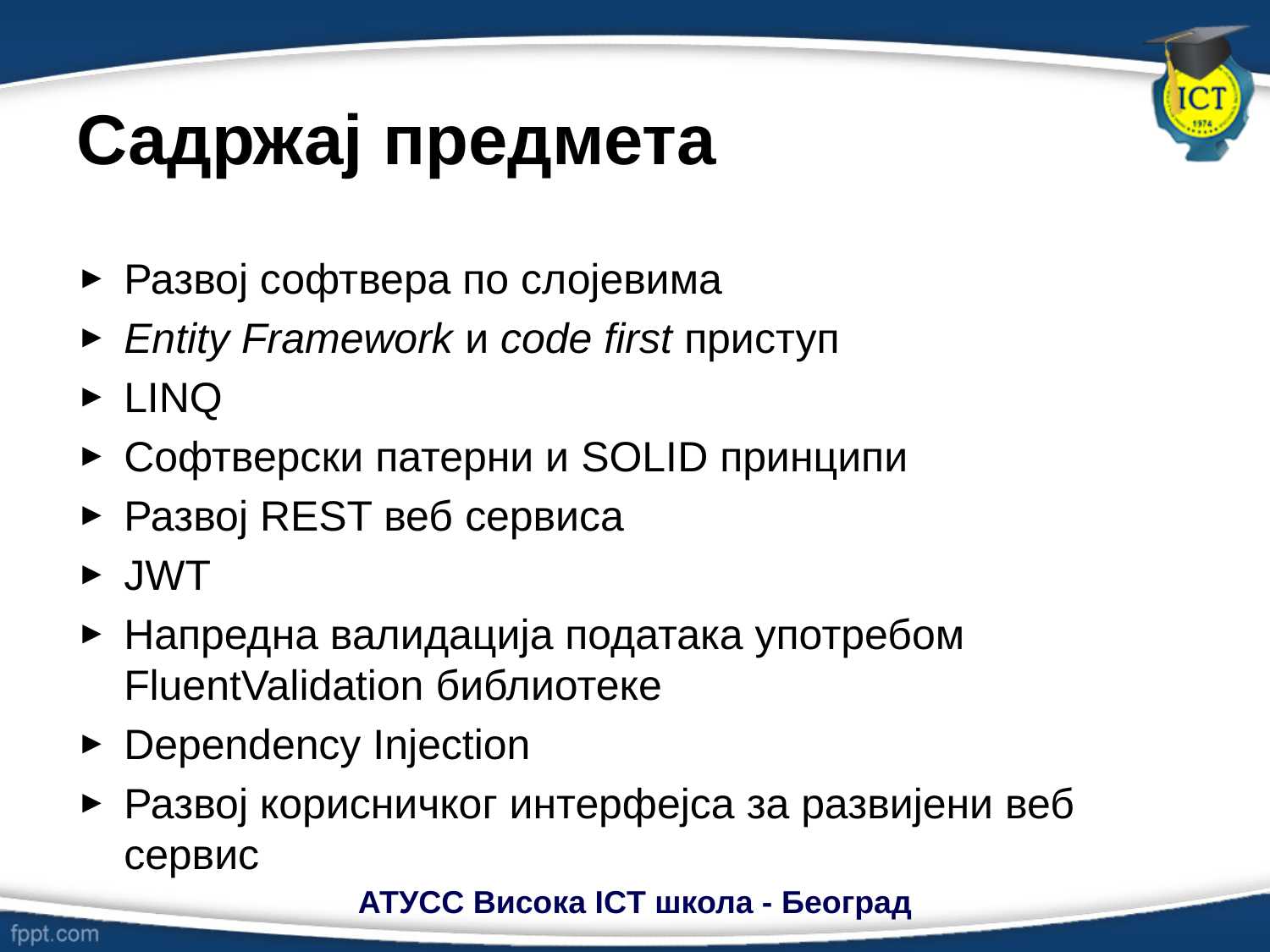

# Садржај предмета

Развој софтвера по слојевима
Entity Framework и code first приступ
LINQ
Софтверски патерни и SOLID принципи
Развој REST веб сервиса
JWT
Напредна валидација података употребом FluentValidation библиотеке
Dependency Injection
Развој корисничког интерфејса за развијени веб сервис